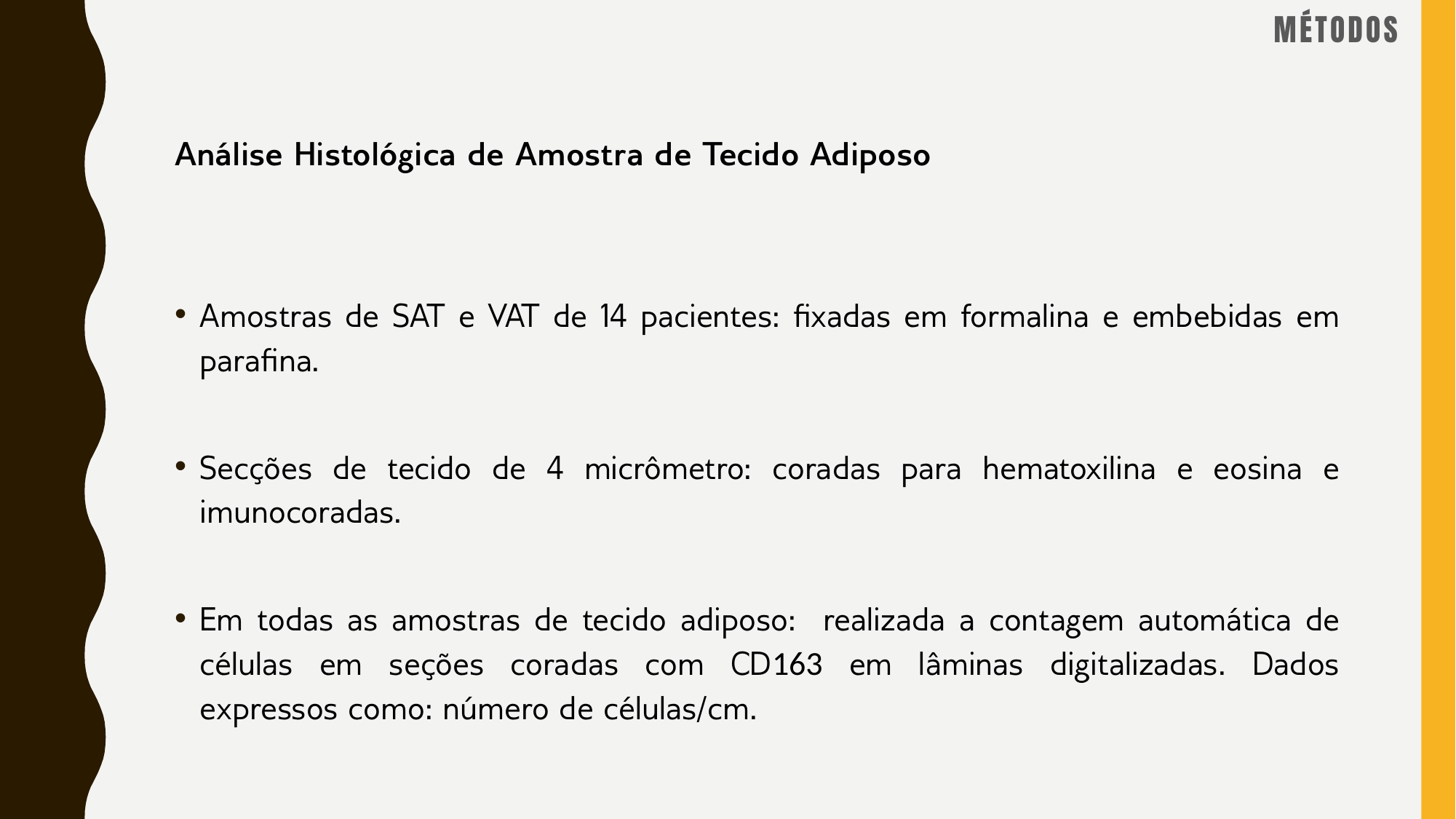

# MÉTODOS
Análise Histológica de Amostra de Tecido Adiposo

Amostras de SAT e VAT de 14 pacientes: fixadas em formalina e embebidas em parafina.

Secções de tecido de 4 micrômetro: coradas para hematoxilina e eosina e imunocoradas.

Em todas as amostras de tecido adiposo:  realizada a contagem automática de células em seções coradas com CD163 em lâminas digitalizadas. Dados expressos como: número de células/cm.